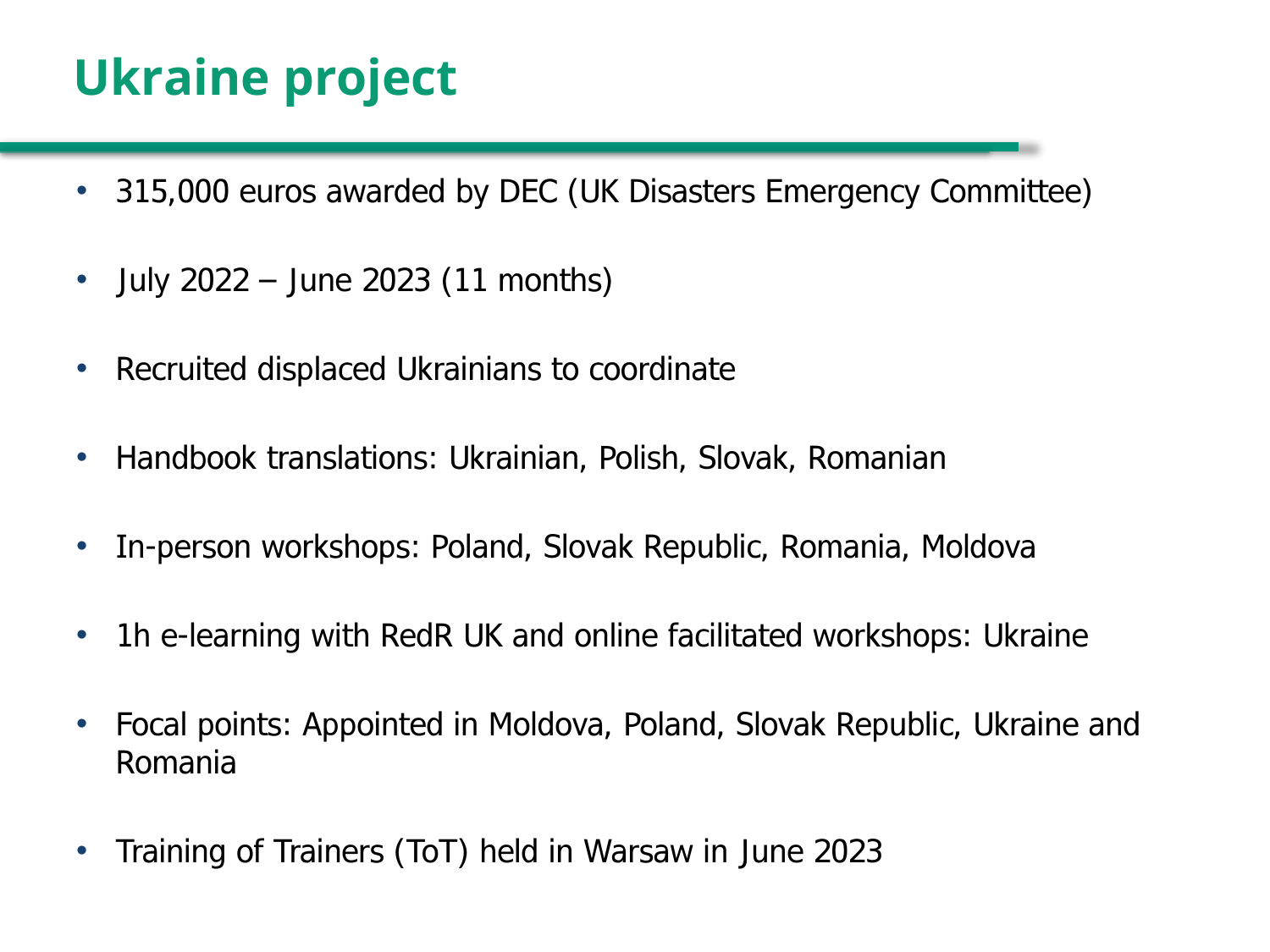

# Ukraine project
315,000 euros awarded by DEC (UK Disasters Emergency Committee)

July 2022 – June 2023 (11 months)

Recruited displaced Ukrainians to coordinate

Handbook translations: Ukrainian, Polish, Slovak, Romanian

In-person workshops: Poland, Slovak Republic, Romania, Moldova

1h e-learning with RedR UK and online facilitated workshops: Ukraine

Focal points: Appointed in Moldova, Poland, Slovak Republic, Ukraine and Romania

Training of Trainers (ToT) held in Warsaw in June 2023